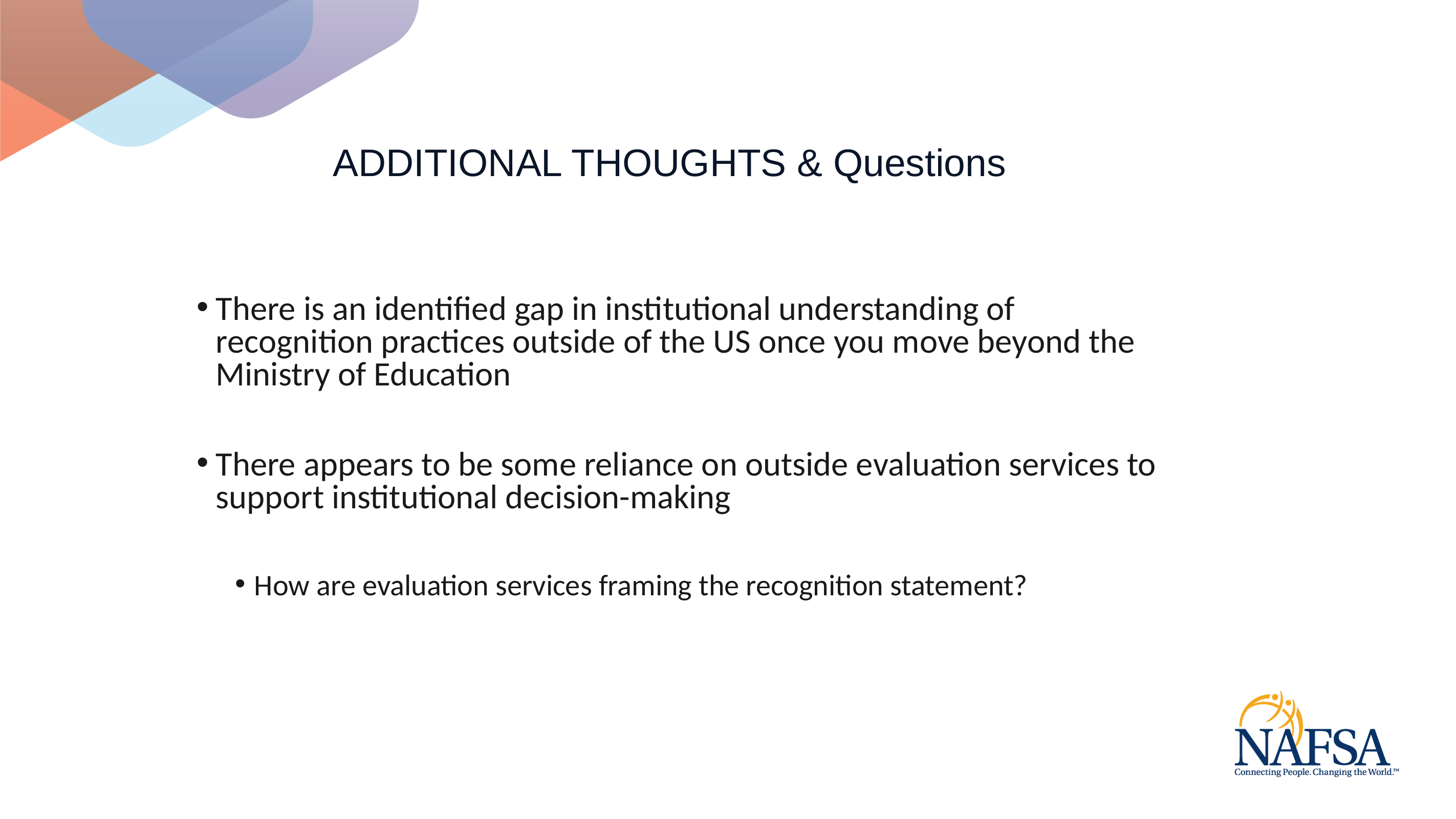

#
ADDITIONAL THOUGHTS & Questions

There is an identified gap in institutional understanding of  recognition practices outside of the US once you move beyond the Ministry of Education

There appears to be some reliance on outside evaluation services to support institutional decision-making

How are evaluation services framing the recognition statement?